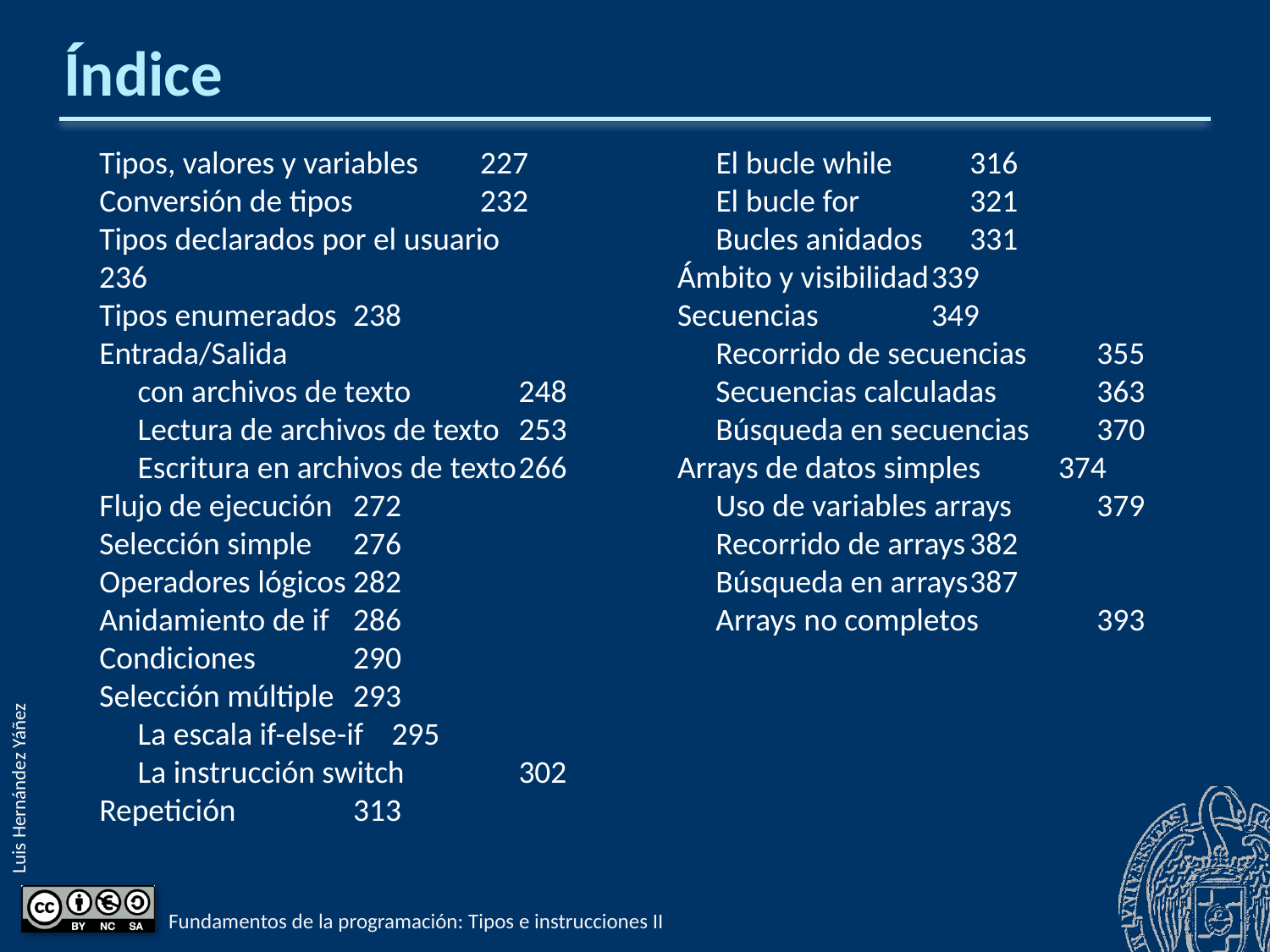

# Índice
Tipos, valores y variables	227
Conversión de tipos	232
Tipos declarados por el usuario	236
Tipos enumerados	238
Entrada/Salida
con archivos de texto	248
Lectura de archivos de texto	253
Escritura en archivos de texto	266
Flujo de ejecución	272
Selección simple	276
Operadores lógicos	282
Anidamiento de if	286
Condiciones	290
Selección múltiple	293
La escala if-else-if	295
La instrucción switch	302
Repetición	313
El bucle while	316
El bucle for	321
Bucles anidados	331
Ámbito y visibilidad	339
Secuencias	349
Recorrido de secuencias	355
Secuencias calculadas	363
Búsqueda en secuencias	370
Arrays de datos simples	374
Uso de variables arrays	379
Recorrido de arrays	382
Búsqueda en arrays	387
Arrays no completos	393
Fundamentos de la programación: Tipos e instrucciones II